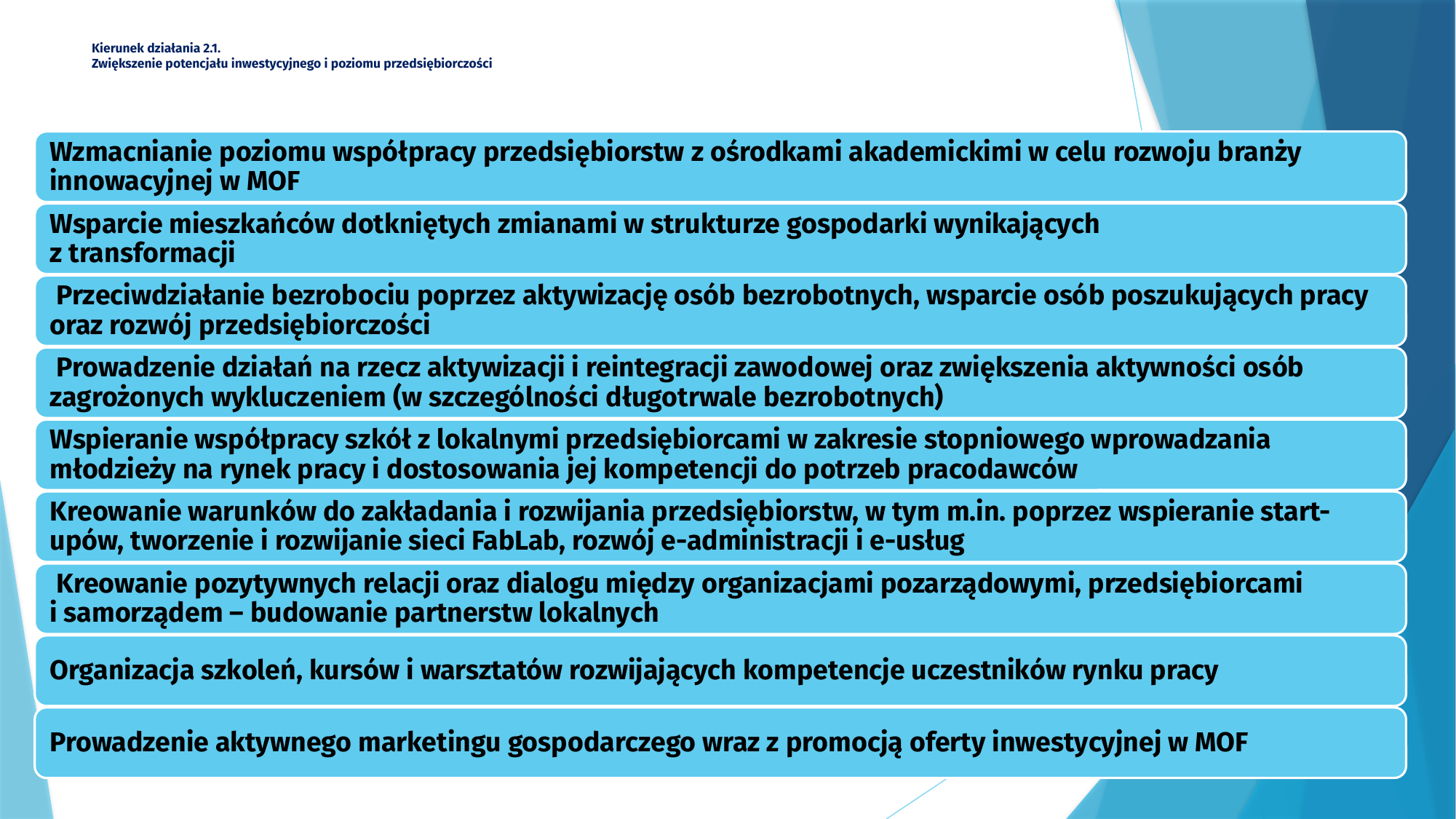

# Kierunek działania 2.1. Zwiększenie potencjału inwestycyjnego i poziomu przedsiębiorczości
Wzmacnianie poziomu współpracy przedsiębiorstw z ośrodkami akademickimi w celu rozwoju branży innowacyjnej w MOF
Wsparcie mieszkańców dotkniętych zmianami w strukturze gospodarki wynikających
z transformacji
 Przeciwdziałanie bezrobociu poprzez aktywizację osób bezrobotnych, wsparcie osób poszukujących pracy oraz rozwój przedsiębiorczości
 Prowadzenie działań na rzecz aktywizacji i reintegracji zawodowej oraz zwiększenia aktywności osób zagrożonych wykluczeniem (w szczególności długotrwale bezrobotnych)
Wspieranie współpracy szkół z lokalnymi przedsiębiorcami w zakresie stopniowego wprowadzania młodzieży na rynek pracy i dostosowania jej kompetencji do potrzeb pracodawców
Kreowanie warunków do zakładania i rozwijania przedsiębiorstw, w tym m.in. poprzez wspieranie start-upów, tworzenie i rozwijanie sieci FabLab, rozwój e-administracji i e-usług
 Kreowanie pozytywnych relacji oraz dialogu między organizacjami pozarządowymi, przedsiębiorcami
i samorządem – budowanie partnerstw lokalnych
Organizacja szkoleń, kursów i warsztatów rozwijających kompetencje uczestników rynku pracy
Prowadzenie aktywnego marketingu gospodarczego wraz z promocją oferty inwestycyjnej w MOF